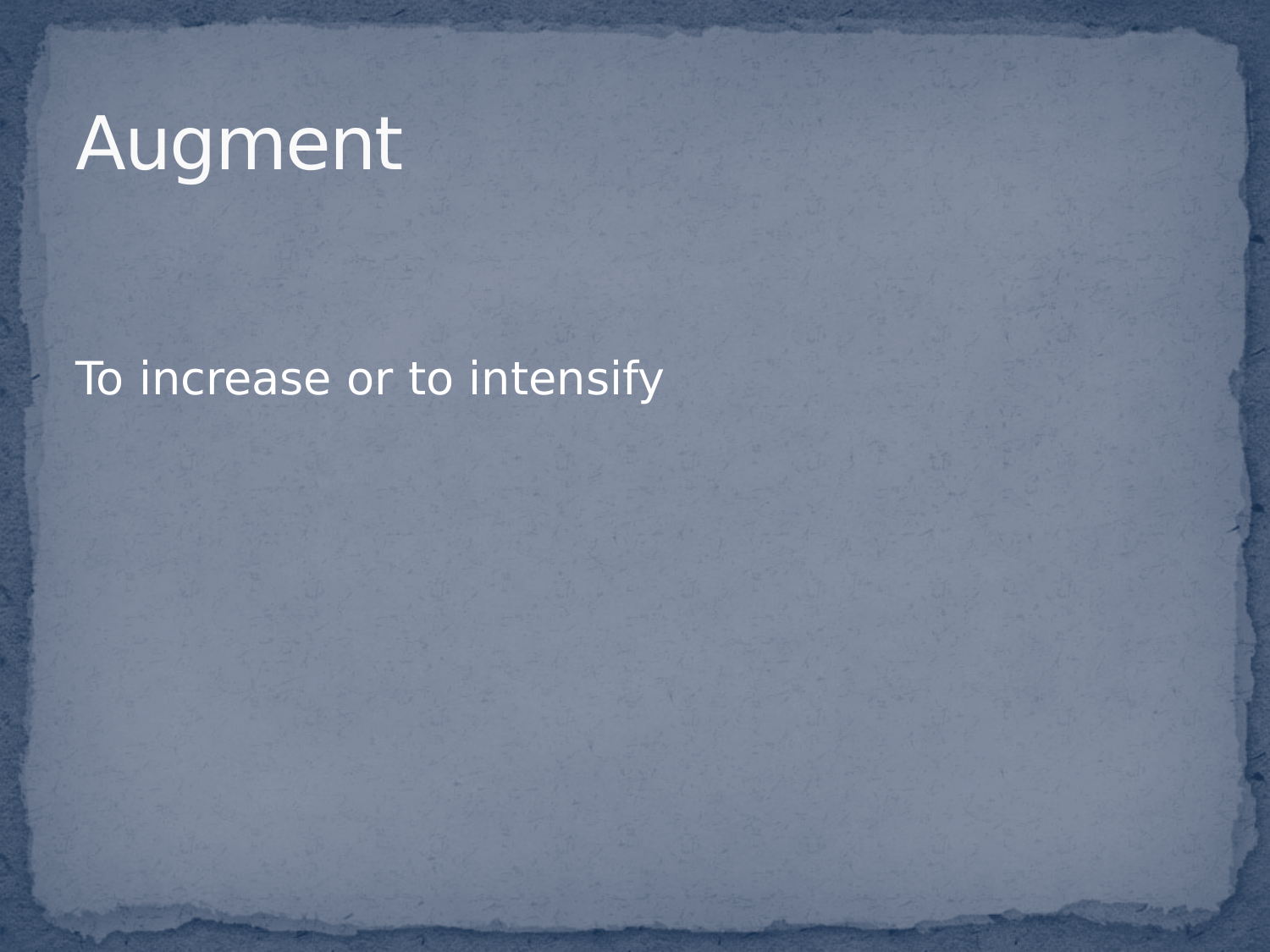

# Augment

To increase or to intensify